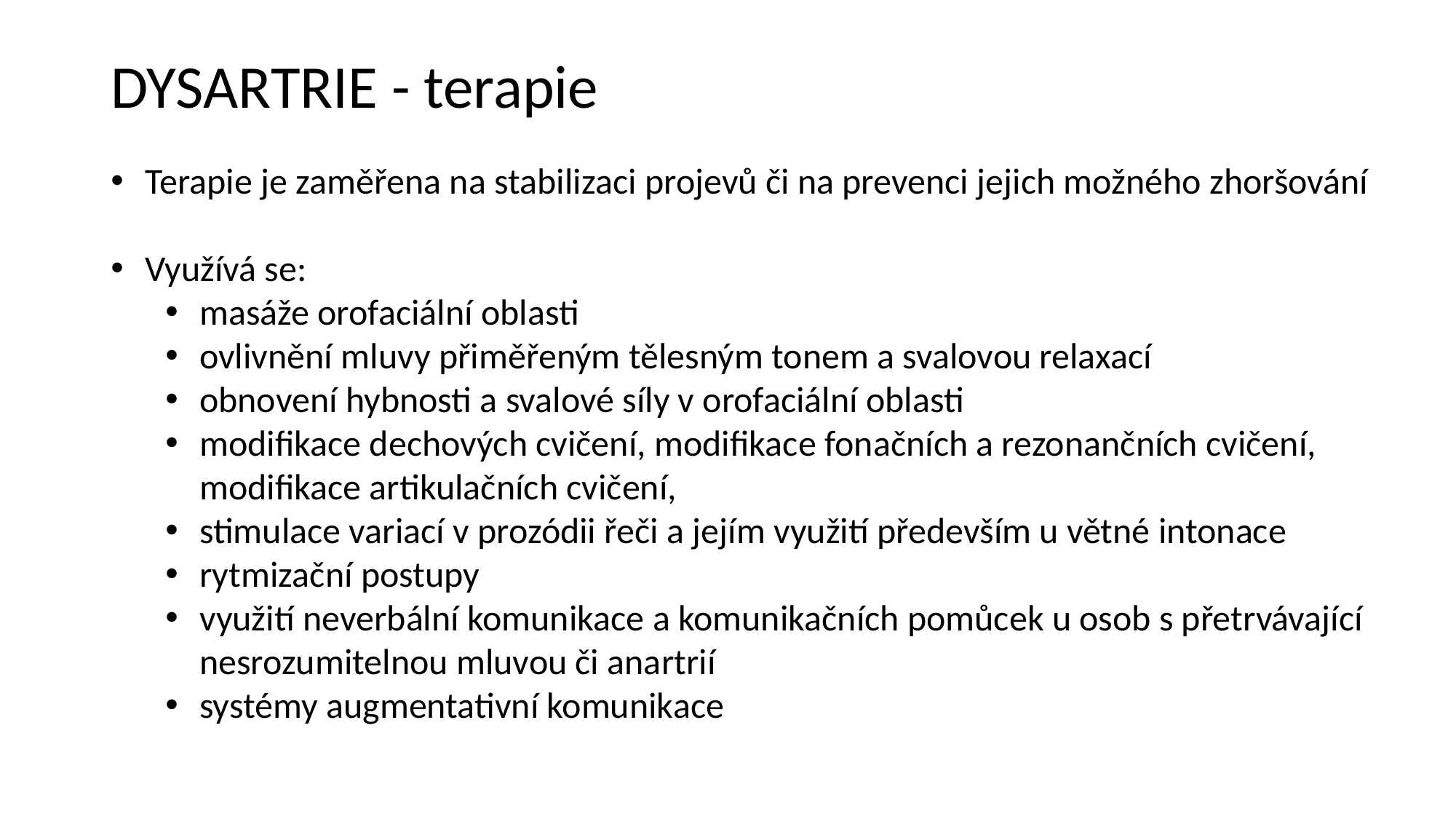

DYSARTRIE - terapie
Terapie je zaměřena na stabilizaci projevů či na prevenci jejich možného zhoršování

Využívá se:
masáže orofaciální oblasti
ovlivnění mluvy přiměřeným tělesným tonem a svalovou relaxací
obnovení hybnosti a svalové síly v orofaciální oblasti
modifikace dechových cvičení, modifikace fonačních a rezonančních cvičení, modifikace artikulačních cvičení,
stimulace variací v prozódii řeči a jejím využití především u větné intonace
rytmizační postupy
využití neverbální komunikace a komunikačních pomůcek u osob s přetrvávající nesrozumitelnou mluvou či anartrií
systémy augmentativní komunikace